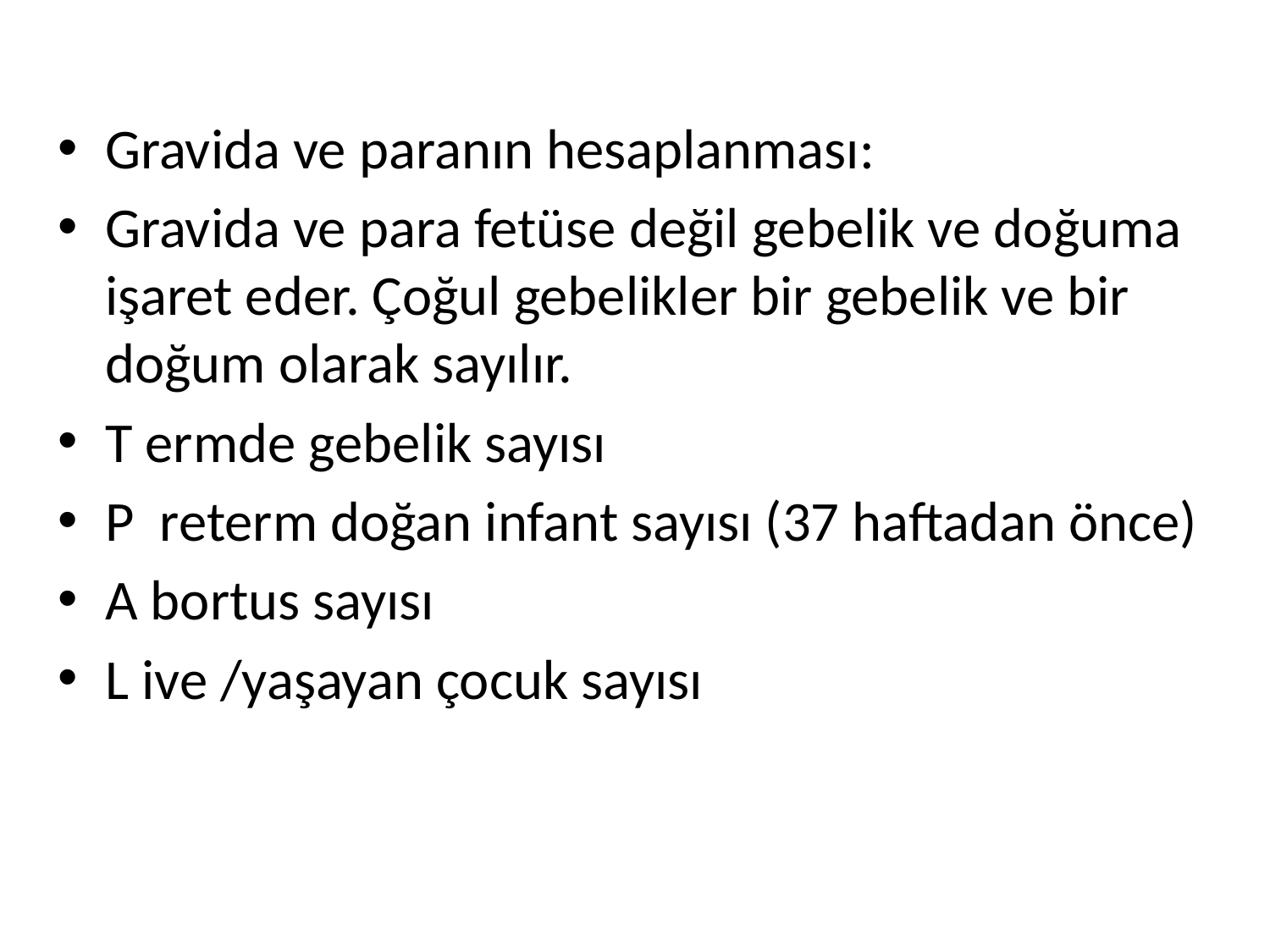

Gravida ve paranın hesaplanması:
Gravida ve para fetüse değil gebelik ve doğuma işaret eder. Çoğul gebelikler bir gebelik ve bir doğum olarak sayılır.
T ermde gebelik sayısı
P  reterm doğan infant sayısı (37 haftadan önce)
A bortus sayısı
L ive /yaşayan çocuk sayısı